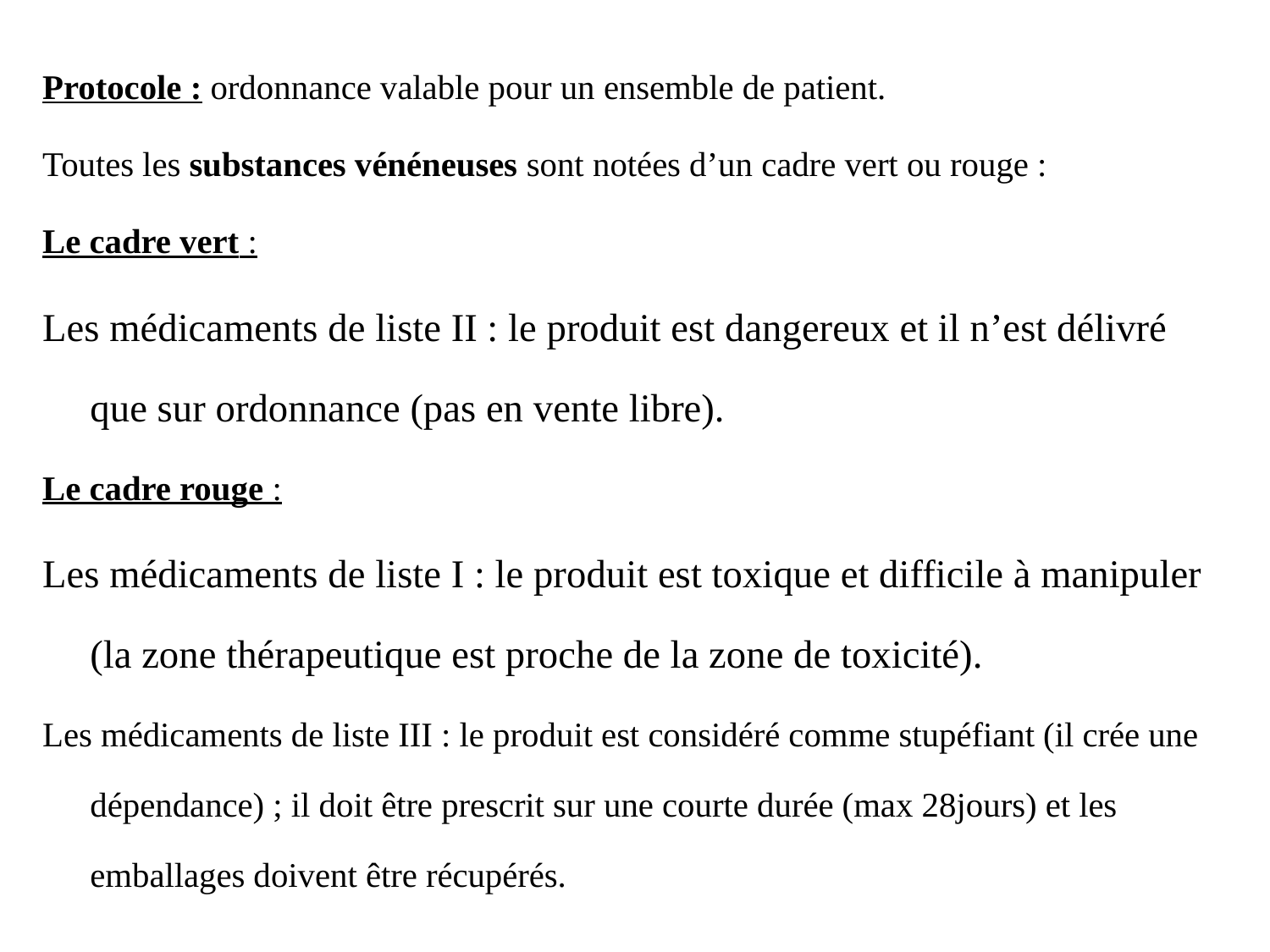

Protocole : ordonnance valable pour un ensemble de patient.
Toutes les substances vénéneuses sont notées d’un cadre vert ou rouge :
Le cadre vert :
Les médicaments de liste II : le produit est dangereux et il n’est délivré que sur ordonnance (pas en vente libre).
Le cadre rouge :
Les médicaments de liste I : le produit est toxique et difficile à manipuler (la zone thérapeutique est proche de la zone de toxicité).
Les médicaments de liste III : le produit est considéré comme stupéfiant (il crée une dépendance) ; il doit être prescrit sur une courte durée (max 28jours) et les emballages doivent être récupérés.